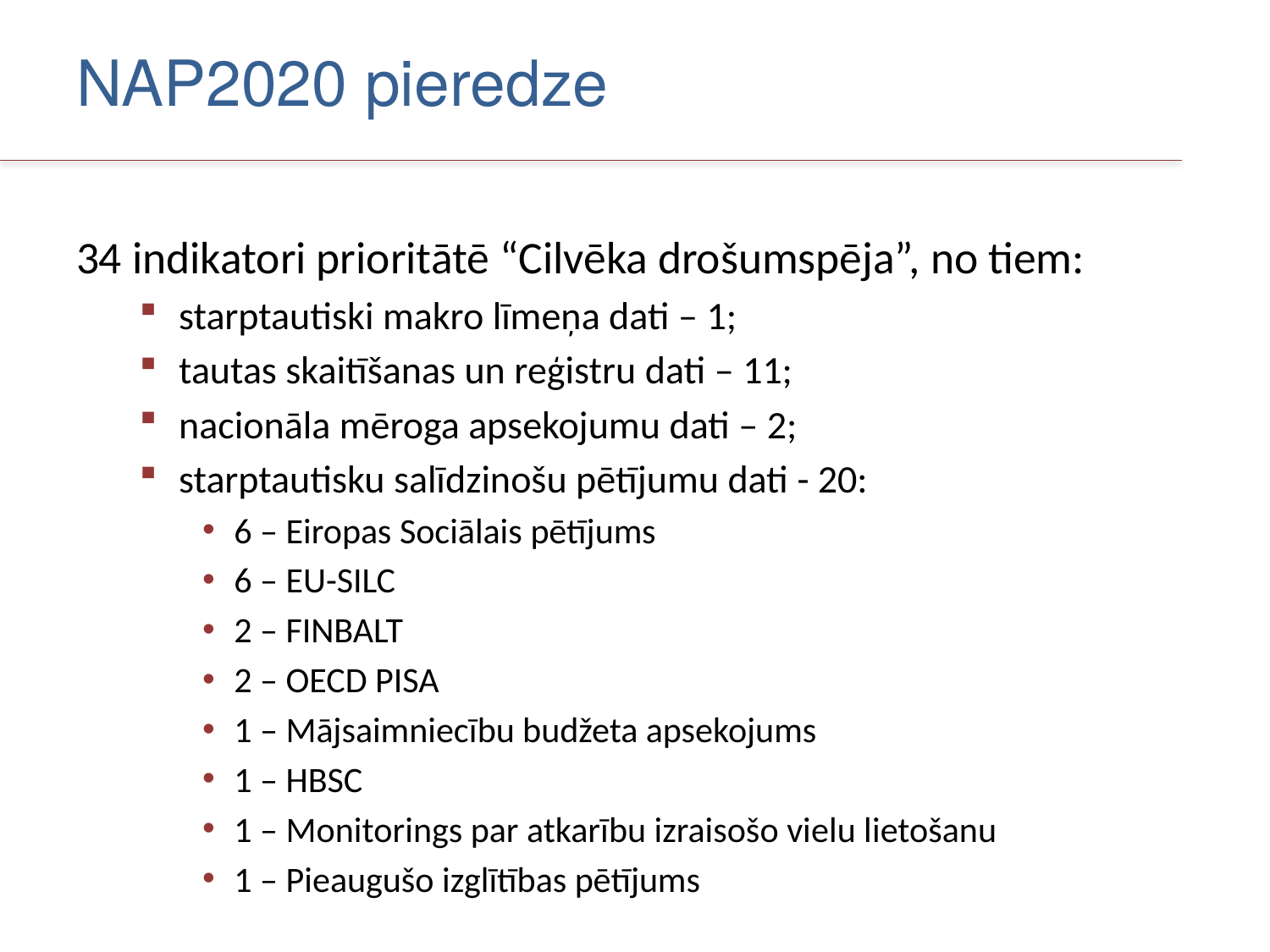

# NAP2020 pieredze
34 indikatori prioritātē “Cilvēka drošumspēja”, no tiem:
starptautiski makro līmeņa dati – 1;
tautas skaitīšanas un reģistru dati – 11;
nacionāla mēroga apsekojumu dati – 2;
starptautisku salīdzinošu pētījumu dati - 20:
6 – Eiropas Sociālais pētījums
6 – EU-SILC
2 – FINBALT
2 – OECD PISA
1 – Mājsaimniecību budžeta apsekojums
1 – HBSC
1 – Monitorings par atkarību izraisošo vielu lietošanu
1 – Pieaugušo izglītības pētījums